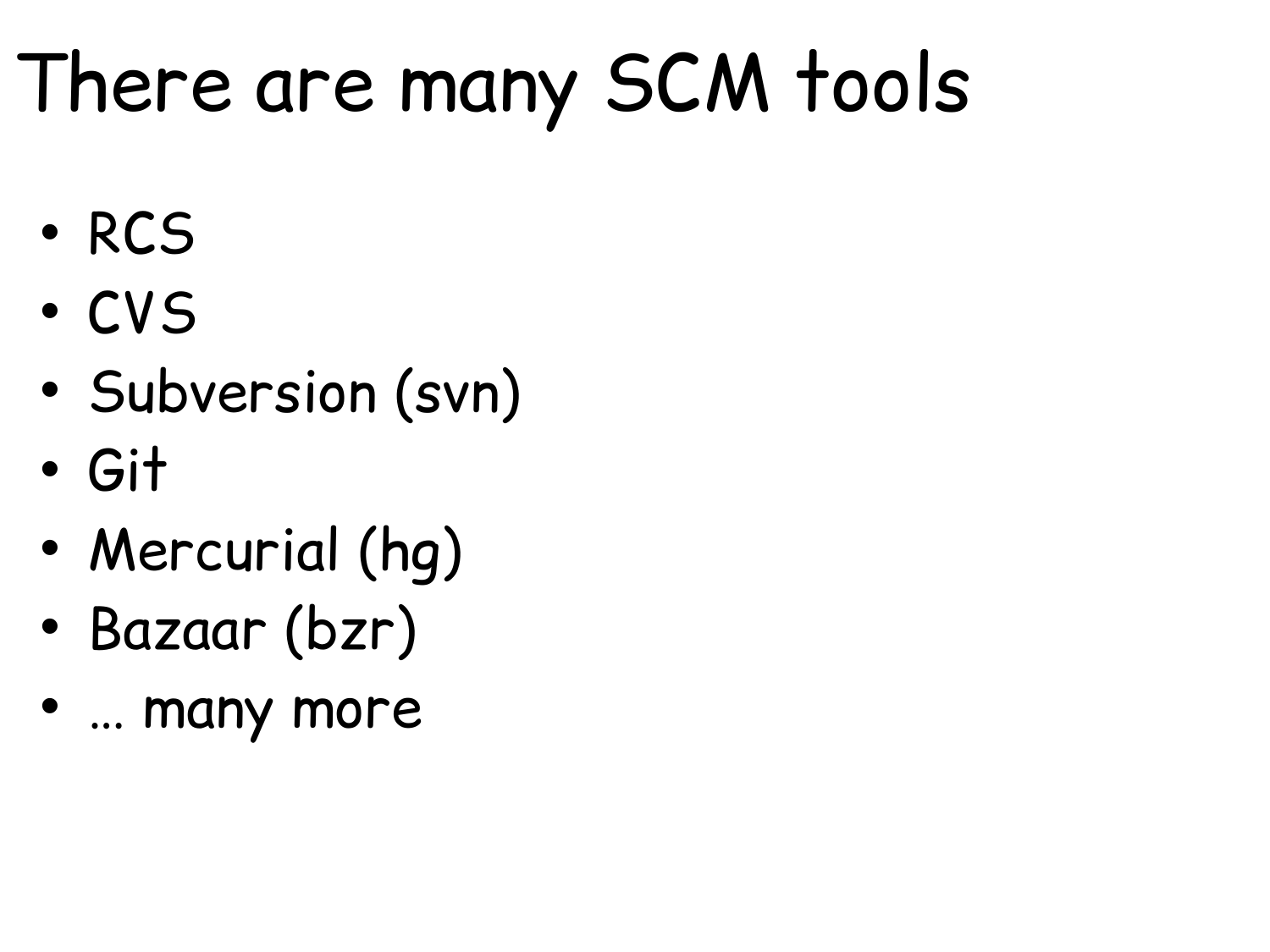

# There are many SCM tools
RCS
CVS
Subversion (svn)
Git
Mercurial (hg)
Bazaar (bzr)
… many more